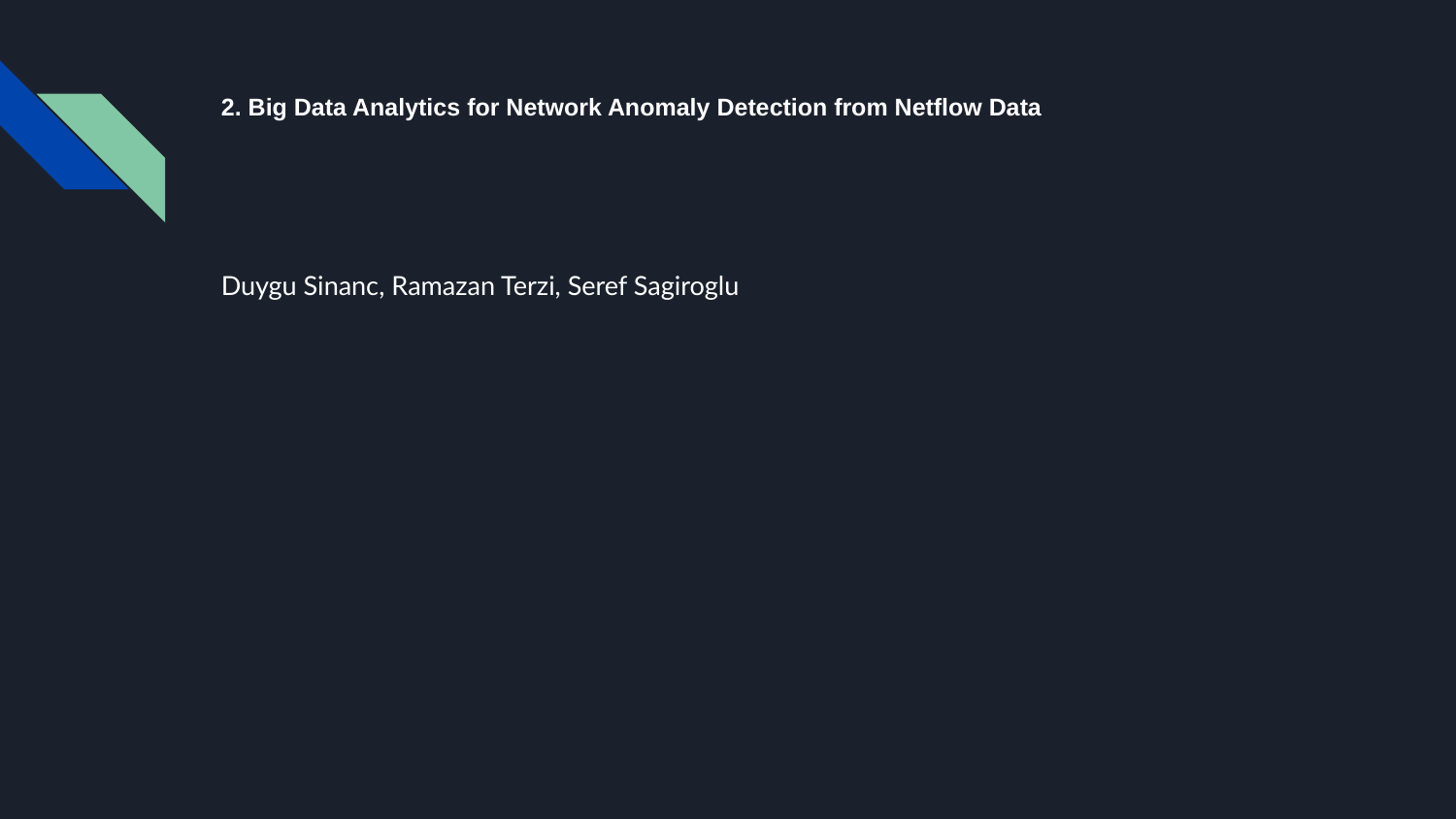

# 2. Big Data Analytics for Network Anomaly Detection from Netflow Data
Duygu Sinanc, Ramazan Terzi, Seref Sagiroglu